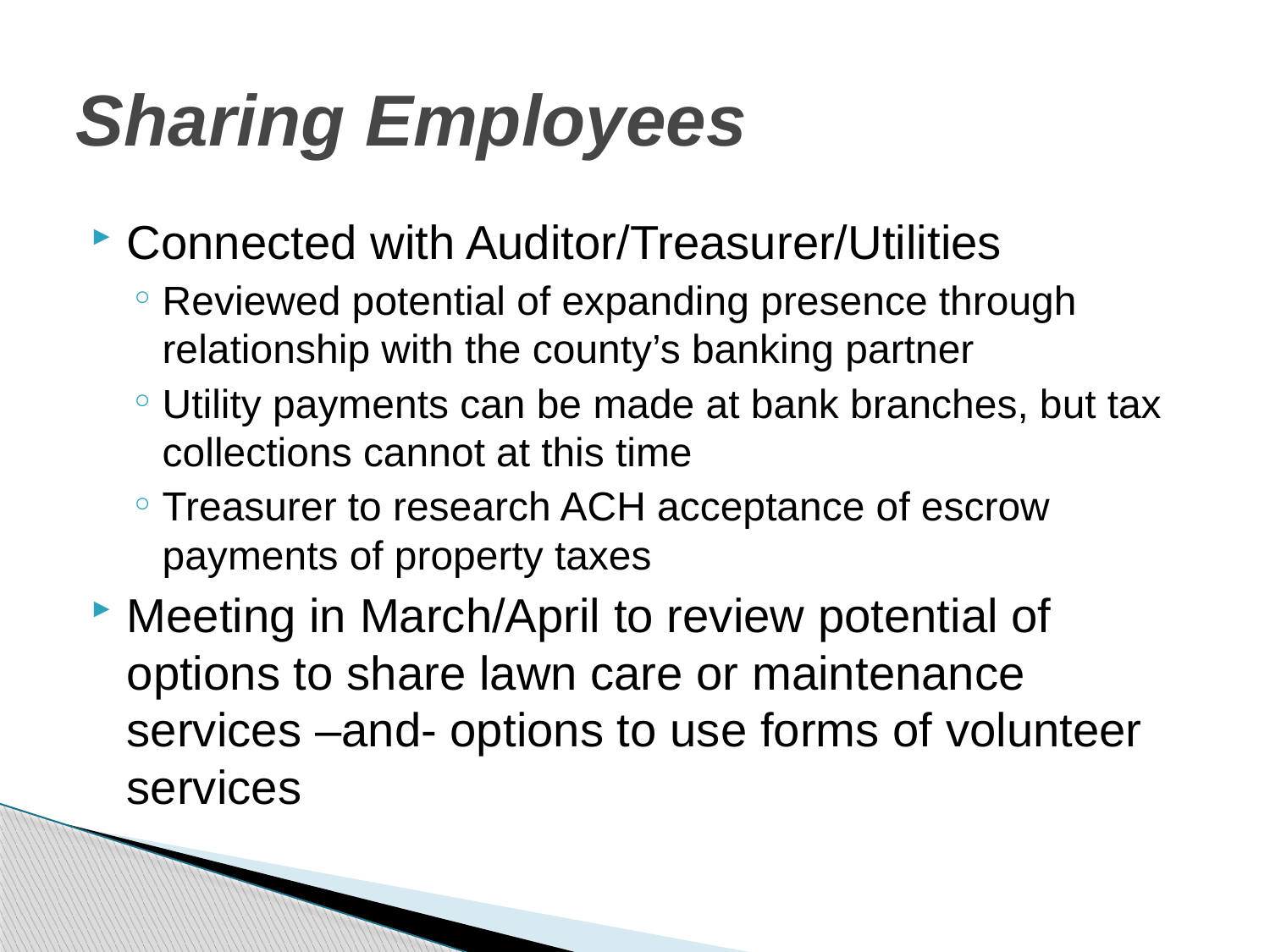

# Sharing Employees
Connected with Auditor/Treasurer/Utilities
Reviewed potential of expanding presence through relationship with the county’s banking partner
Utility payments can be made at bank branches, but tax collections cannot at this time
Treasurer to research ACH acceptance of escrow payments of property taxes
Meeting in March/April to review potential of options to share lawn care or maintenance services –and- options to use forms of volunteer services